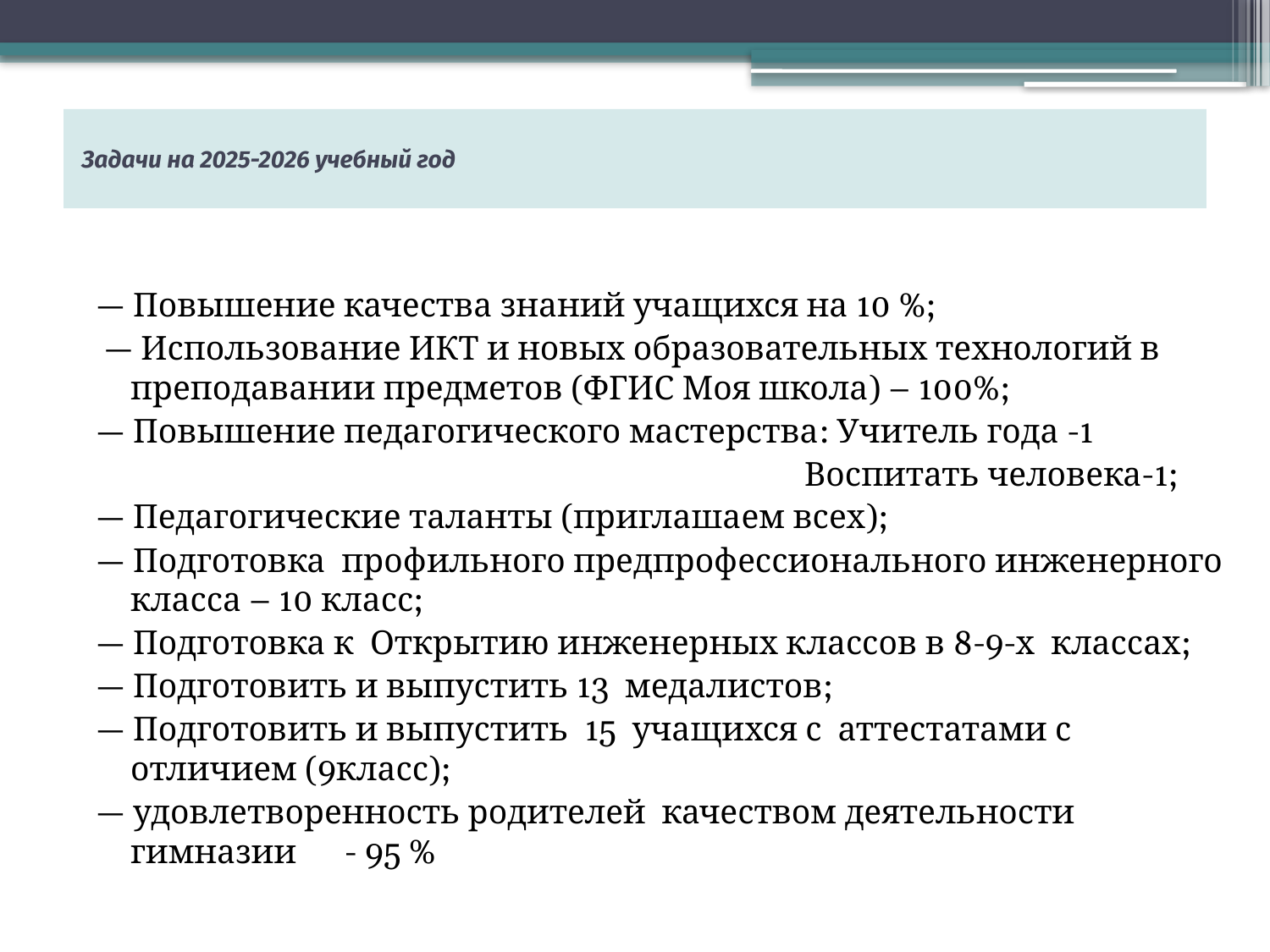

# Задачи на 2025-2026 учебный год
— Повышение качества знаний учащихся на 10 %;
 — Использование ИКТ и новых образовательных технологий в преподавании предметов (ФГИС Моя школа) – 100%;
— Повышение педагогического мастерства: Учитель года -1
                                                                                        Воспитать человека-1;
— Педагогические таланты (приглашаем всех);
— Подготовка  профильного предпрофессионального инженерного класса – 10 класс;
— Подготовка к  Открытию инженерных классов в 8-9-х  классах;
— Подготовить и выпустить 13  медалистов;
— Подготовить и выпустить  15  учащихся с  аттестатами с отличием (9класс);
— удовлетворенность родителей  качеством деятельности гимназии      - 95 %